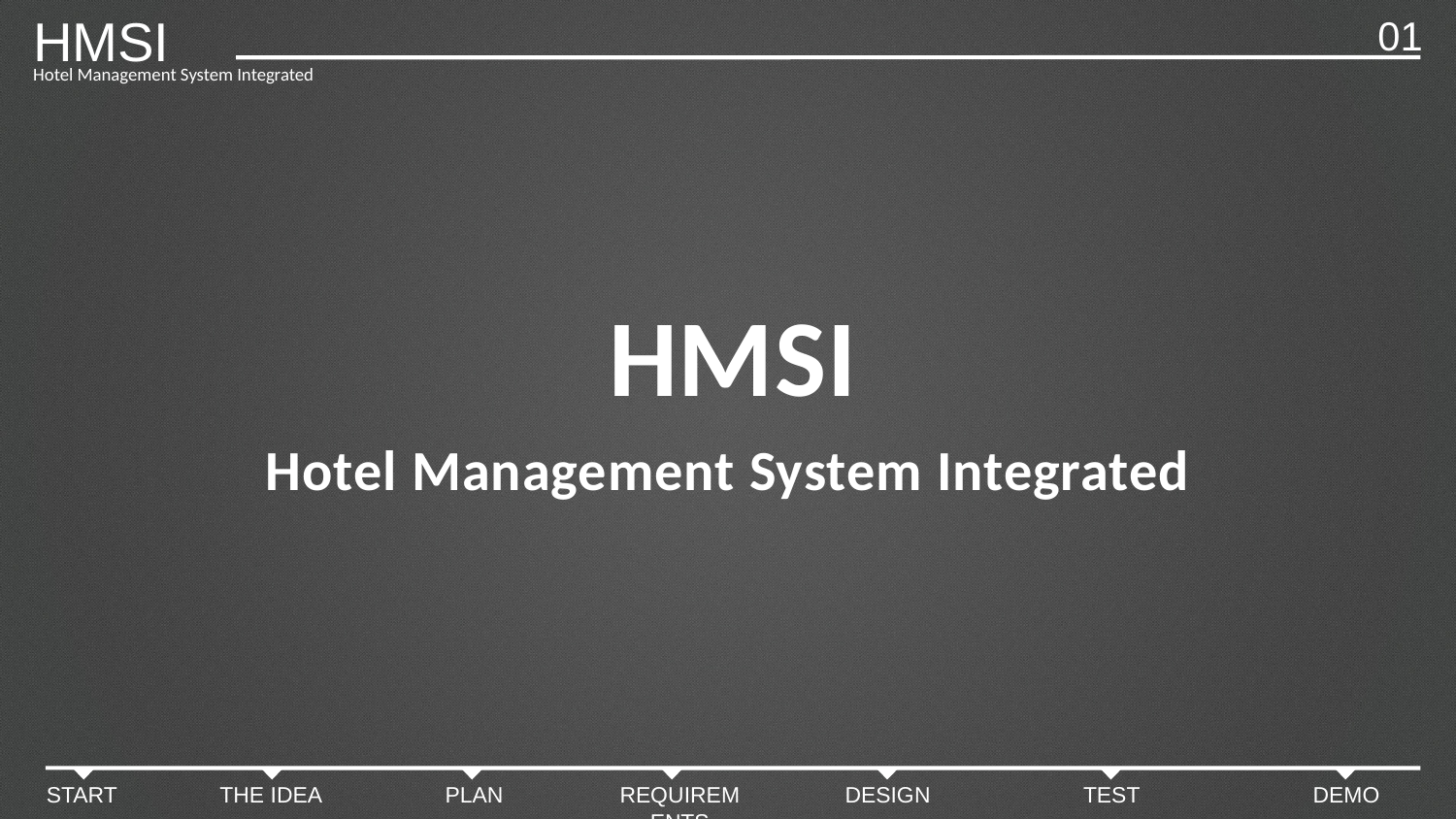

HMSI
01
Hotel Management System Integrated
HMSI
Hotel Management System Integrated

START
THE IDEA
PLAN
REQUIREMENTS
DESIGN
TEST
DEMO